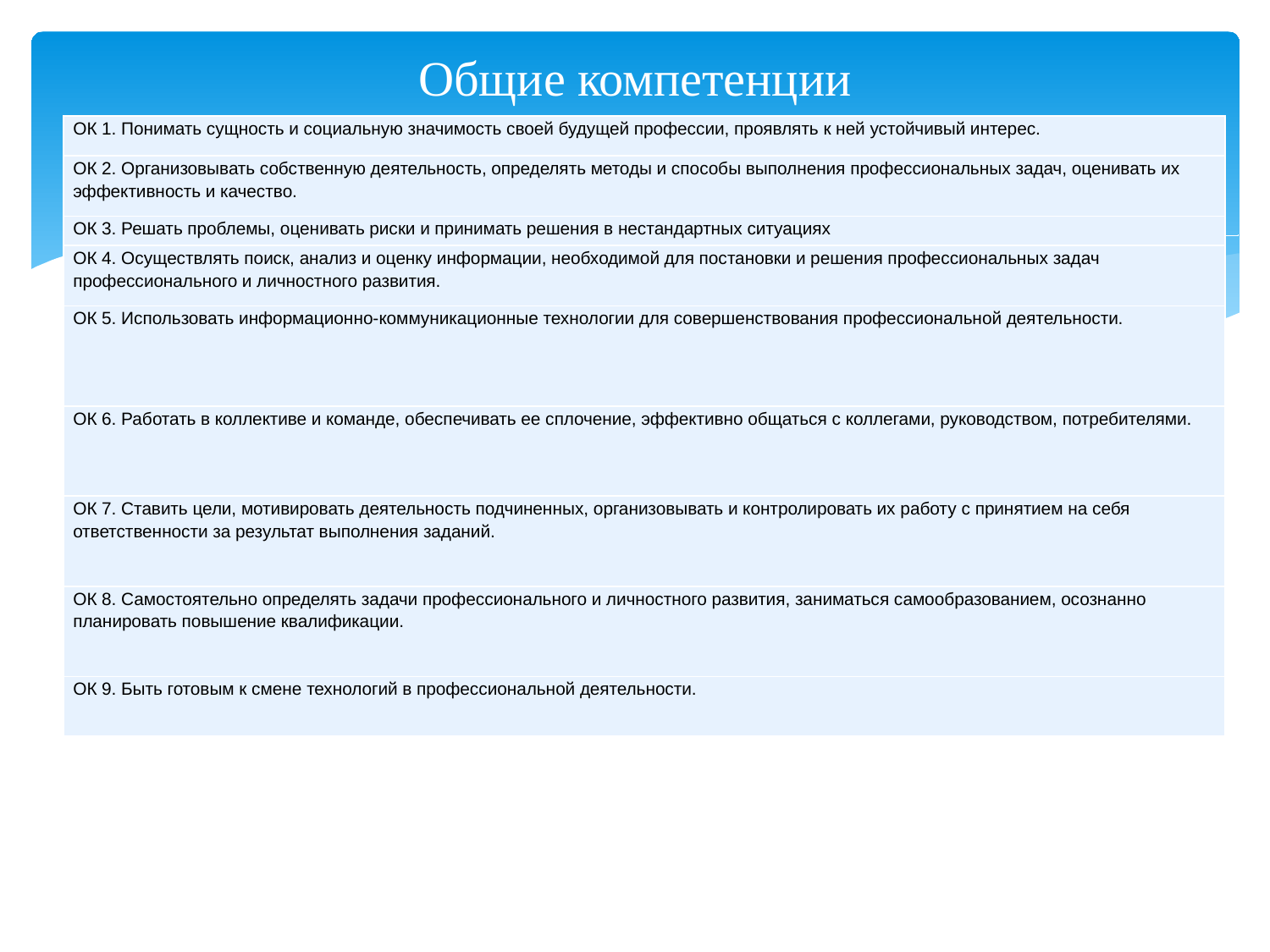

# Общие компетенции
| ОК 1. Понимать сущность и социальную значимость своей будущей профессии, проявлять к ней устойчивый интерес. |
| --- |
| ОК 2. Организовывать собственную деятельность, определять методы и способы выполнения профессиональных задач, оценивать их эффективность и качество. |
| ОК 3. Решать проблемы, оценивать риски и принимать решения в нестандартных ситуациях |
| ОК 4. Осуществлять поиск, анализ и оценку информации, необходимой для постановки и решения профессиональных задач профессионального и личностного развития. |
| ОК 5. Использовать информационно-коммуникационные технологии для совершенствования профессиональной деятельности. |
| ОК 6. Работать в коллективе и команде, обеспечивать ее сплочение, эффективно общаться с коллегами, руководством, потребителями. |
| --- |
| ОК 7. Ставить цели, мотивировать деятельность подчиненных, организовывать и контролировать их работу с принятием на себя ответственности за результат выполнения заданий. |
| ОК 8. Самостоятельно определять задачи профессионального и личностного развития, заниматься самообразованием, осознанно планировать повышение квалификации. |
| ОК 9. Быть готовым к смене технологий в профессиональной деятельности. |